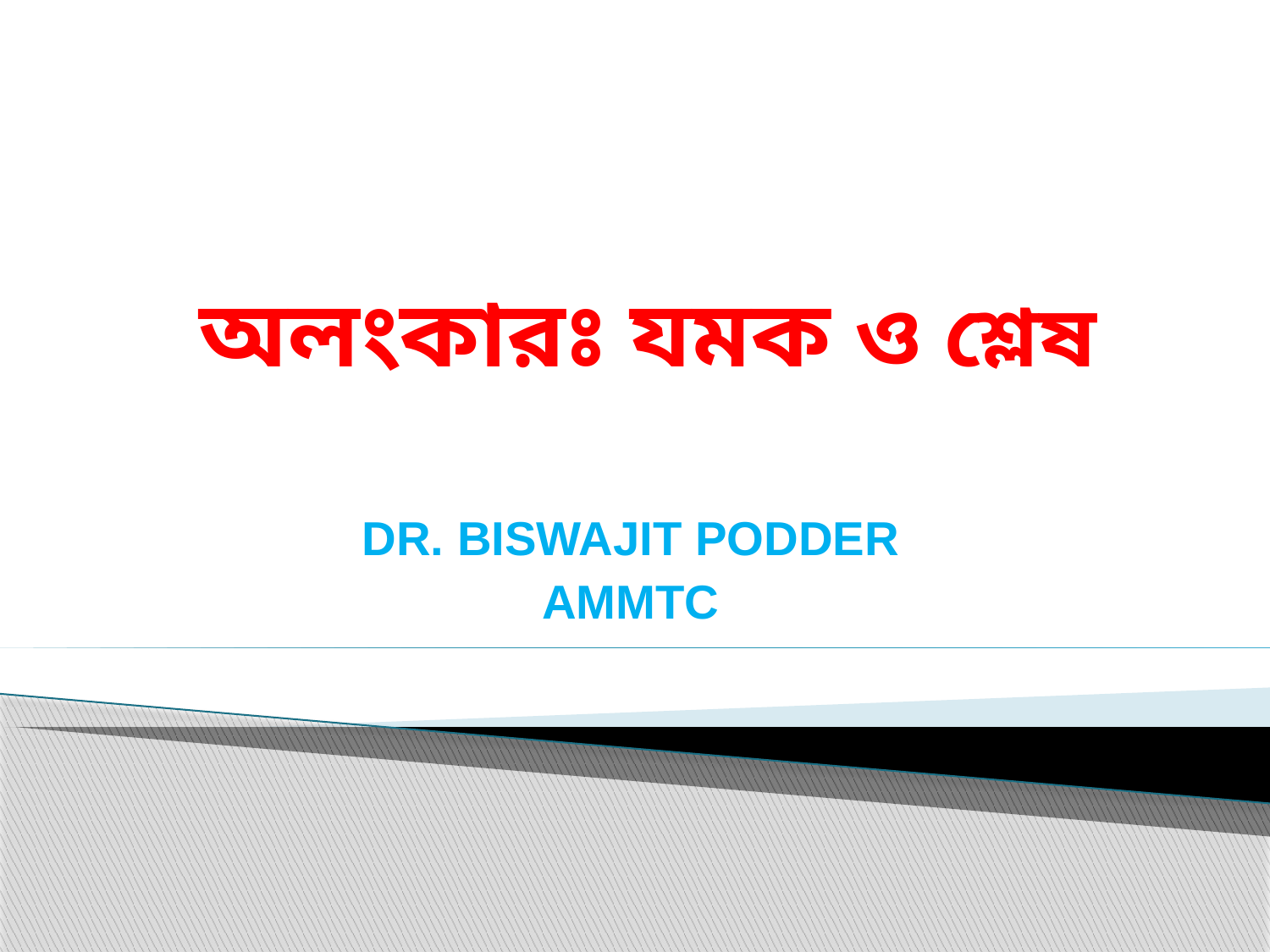

# অলংকারঃ যমক ও শ্লেষ
DR. BISWAJIT PODDER
AMMTC